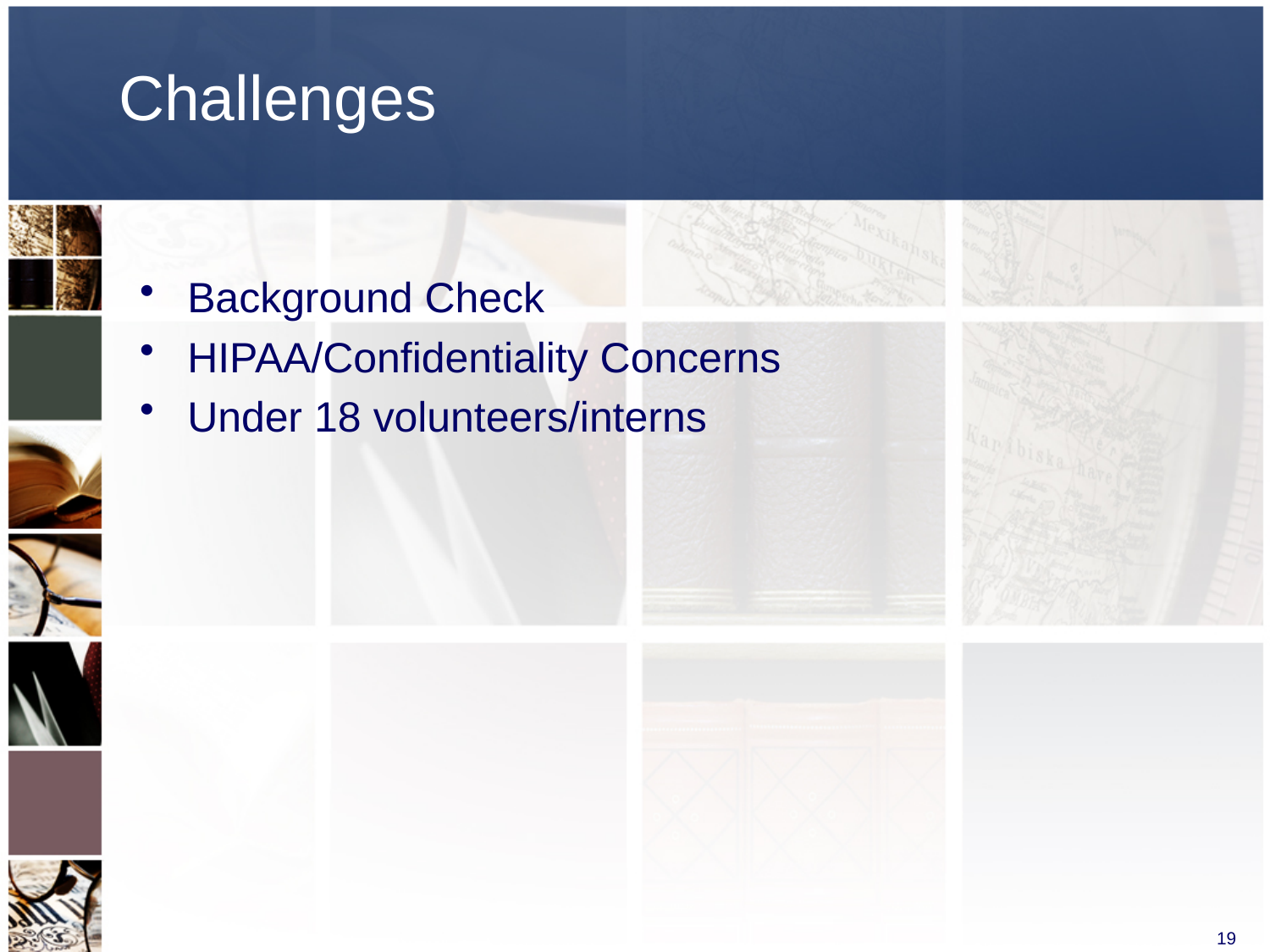

# Challenges
Background Check
HIPAA/Confidentiality Concerns
Under 18 volunteers/interns

19